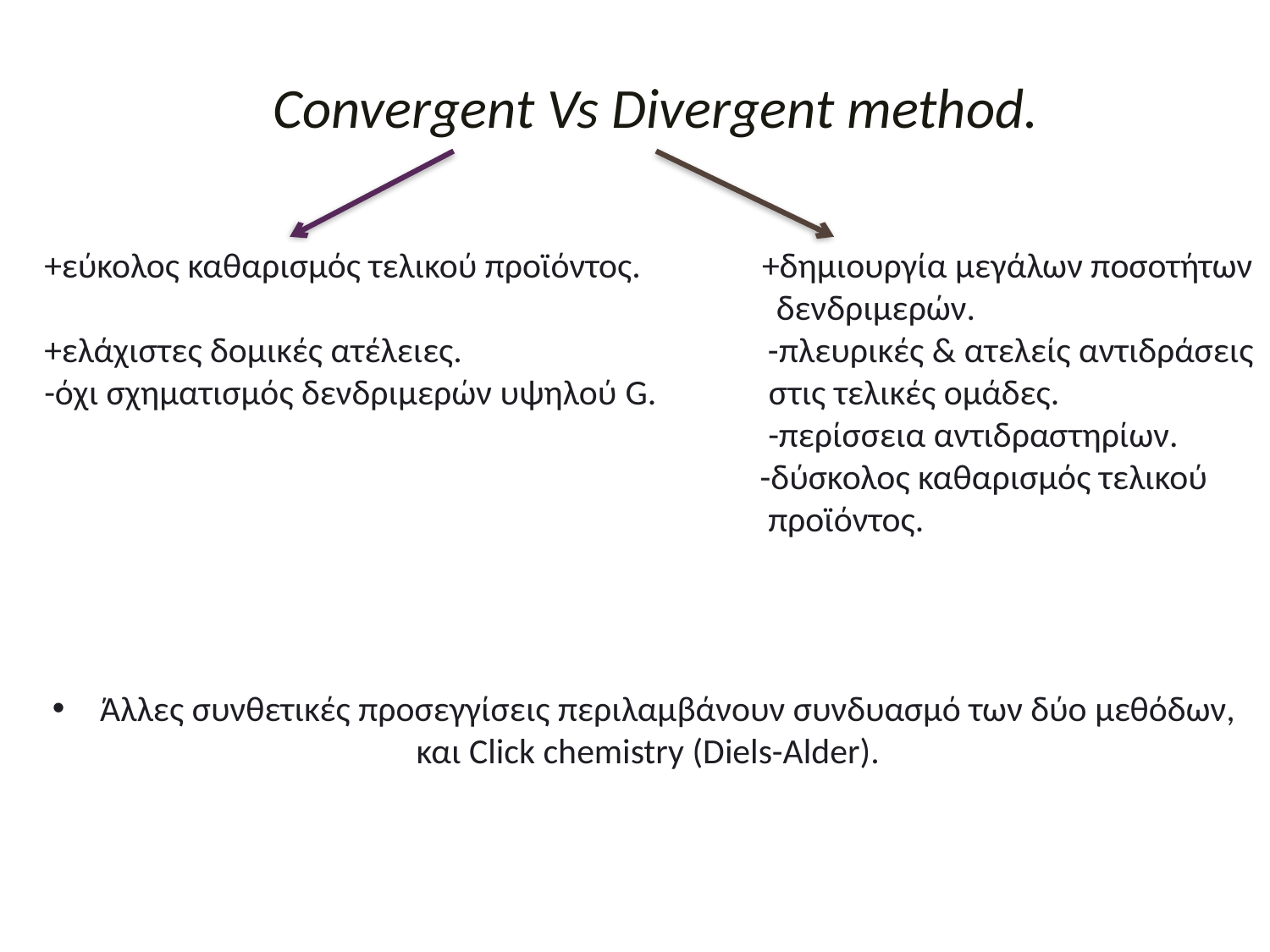

Convergent Vs Divergent method.
+εύκολος καθαρισμός τελικού προϊόντος.               +δημιουργία μεγάλων ποσοτήτων
                                                                                           δενδριμερών.
+ελάχιστες δομικές ατέλειες.                                      -πλευρικές & ατελείς αντιδράσεις
-όχι σχηματισμός δενδριμερών υψηλού G.              στις τελικές ομάδες.
                                                                                          -περίσσεια αντιδραστηρίων.
                                                                                         -δύσκολος καθαρισμός τελικού
                                                                                          προϊόντος.
Άλλες συνθετικές προσεγγίσεις περιλαμβάνουν συνδυασμό των δύο μεθόδων,
και Click chemistry (Diels-Alder).